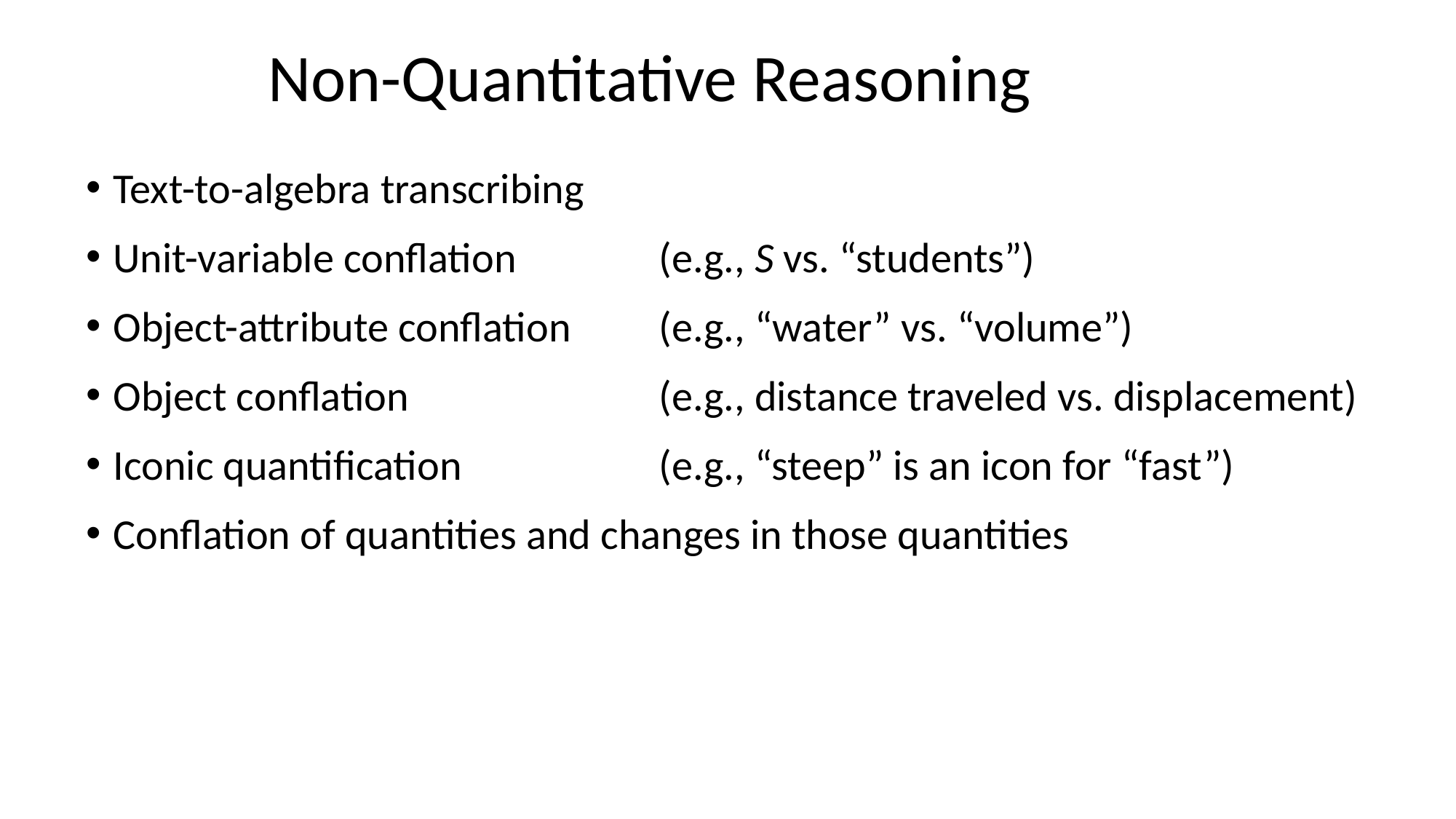

# Non-Quantitative Reasoning
Text-to-algebra transcribing
Unit-variable conflation	(e.g., S vs. “students”)
Object-attribute conflation	(e.g., “water” vs. “volume”)
Object conflation	(e.g., distance traveled vs. displacement)
Iconic quantification 	(e.g., “steep” is an icon for “fast”)
Conflation of quantities and changes in those quantities